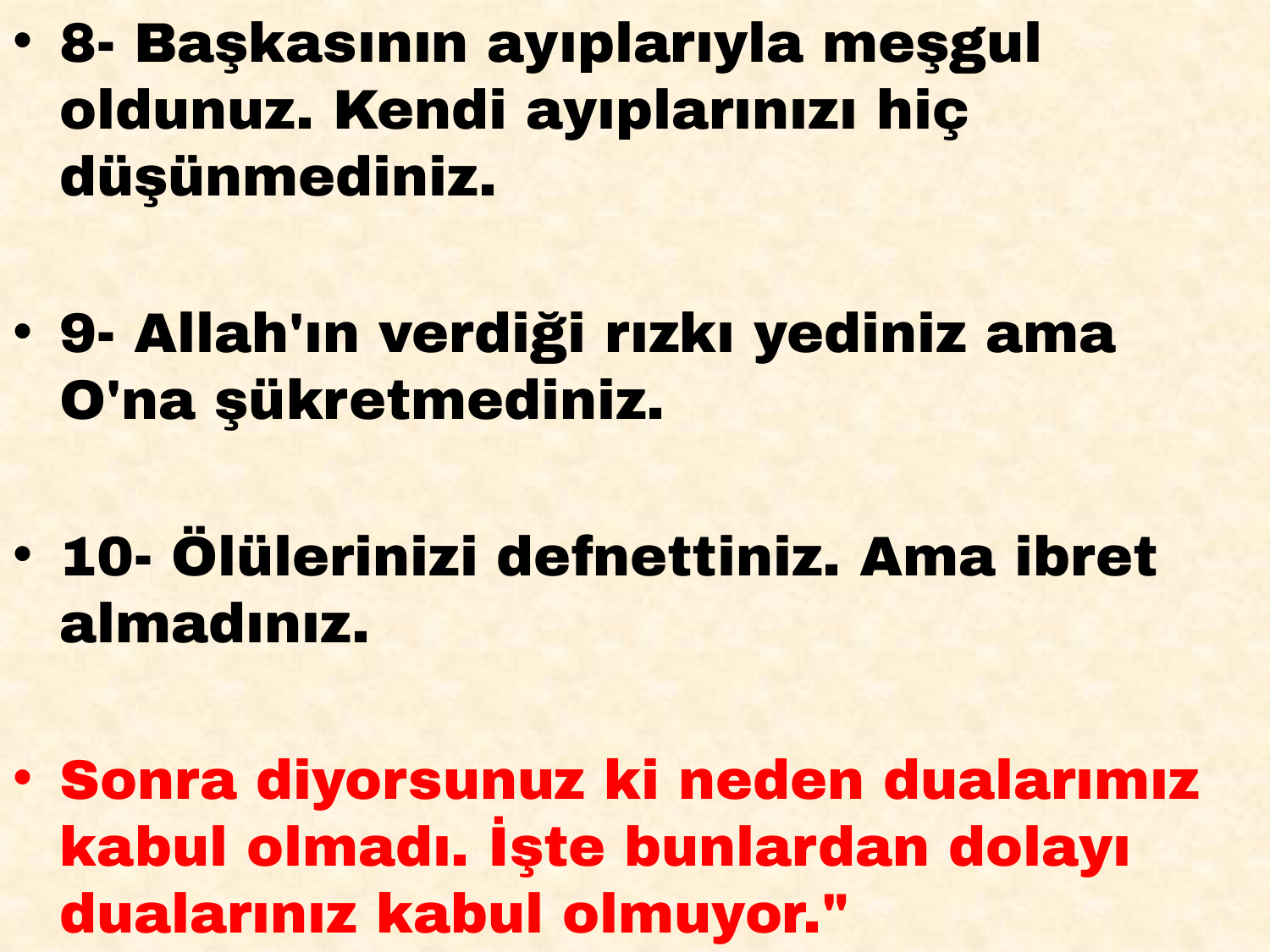

8- Başkasının ayıplarıyla meşgul oldunuz. Kendi ayıplarınızı hiç düşünmediniz.

9- Allah'ın verdiği rızkı yediniz ama O'na şükretmediniz.

10- Ölülerinizi defnettiniz. Ama ibret almadınız.

Sonra diyorsunuz ki neden dualarımız kabul olmadı. İşte bunlardan dolayı dualarınız kabul olmuyor."